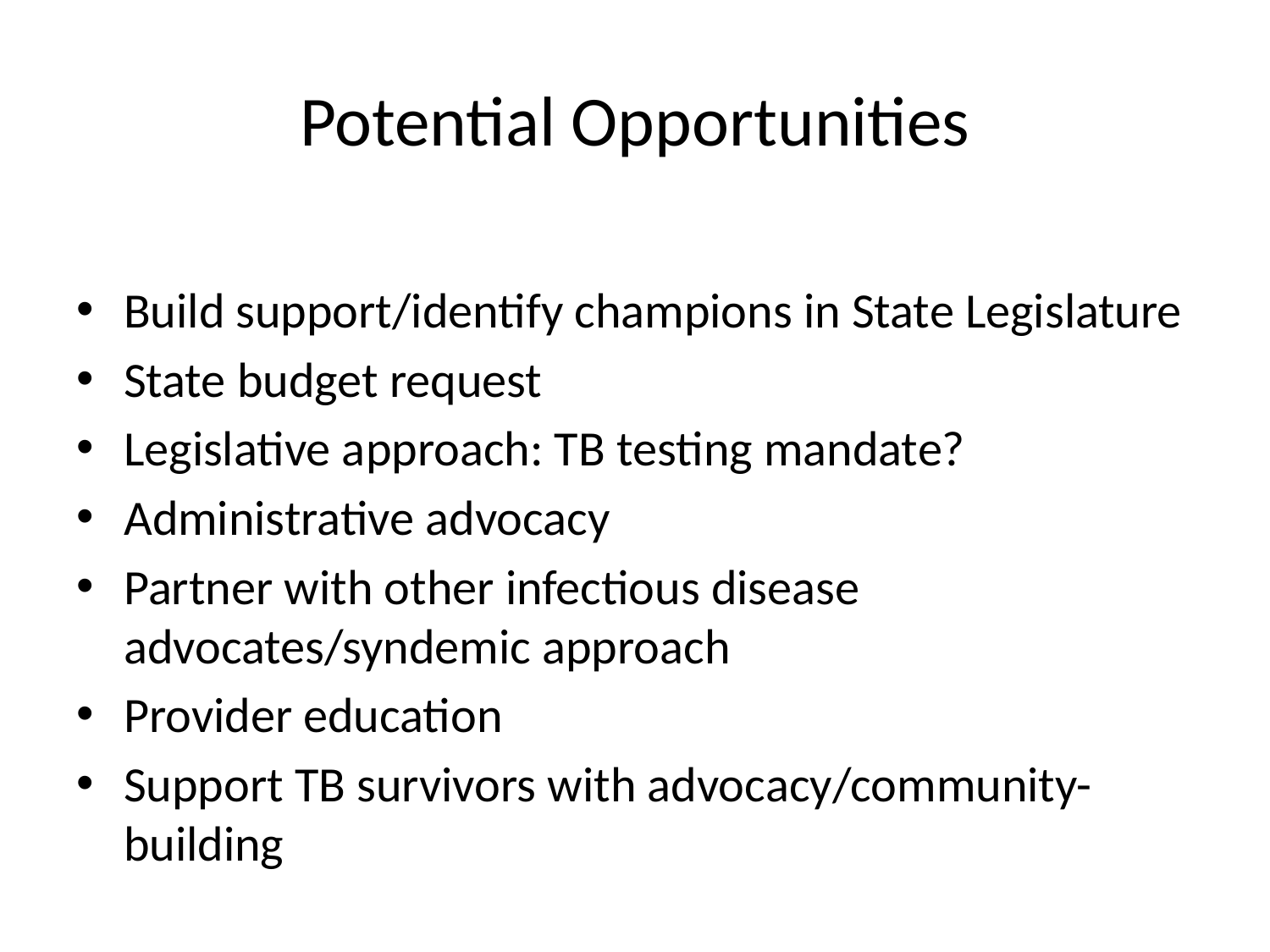

# Potential Opportunities

Build support/identify champions in State Legislature
State budget request
Legislative approach: TB testing mandate?
Administrative advocacy
Partner with other infectious disease advocates/syndemic approach
Provider education
Support TB survivors with advocacy/community-building